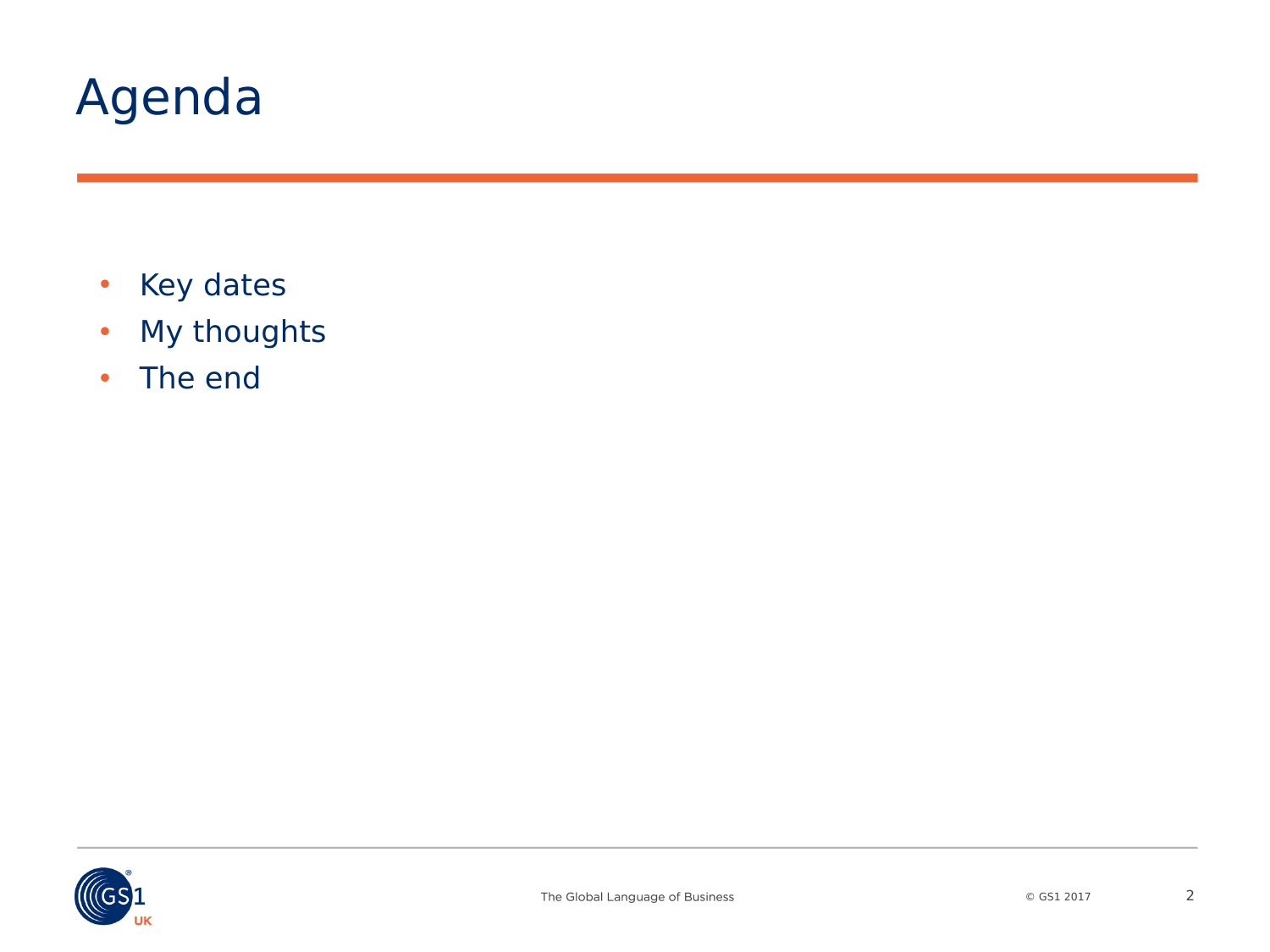

# Agenda
Key dates
My thoughts
The end

2